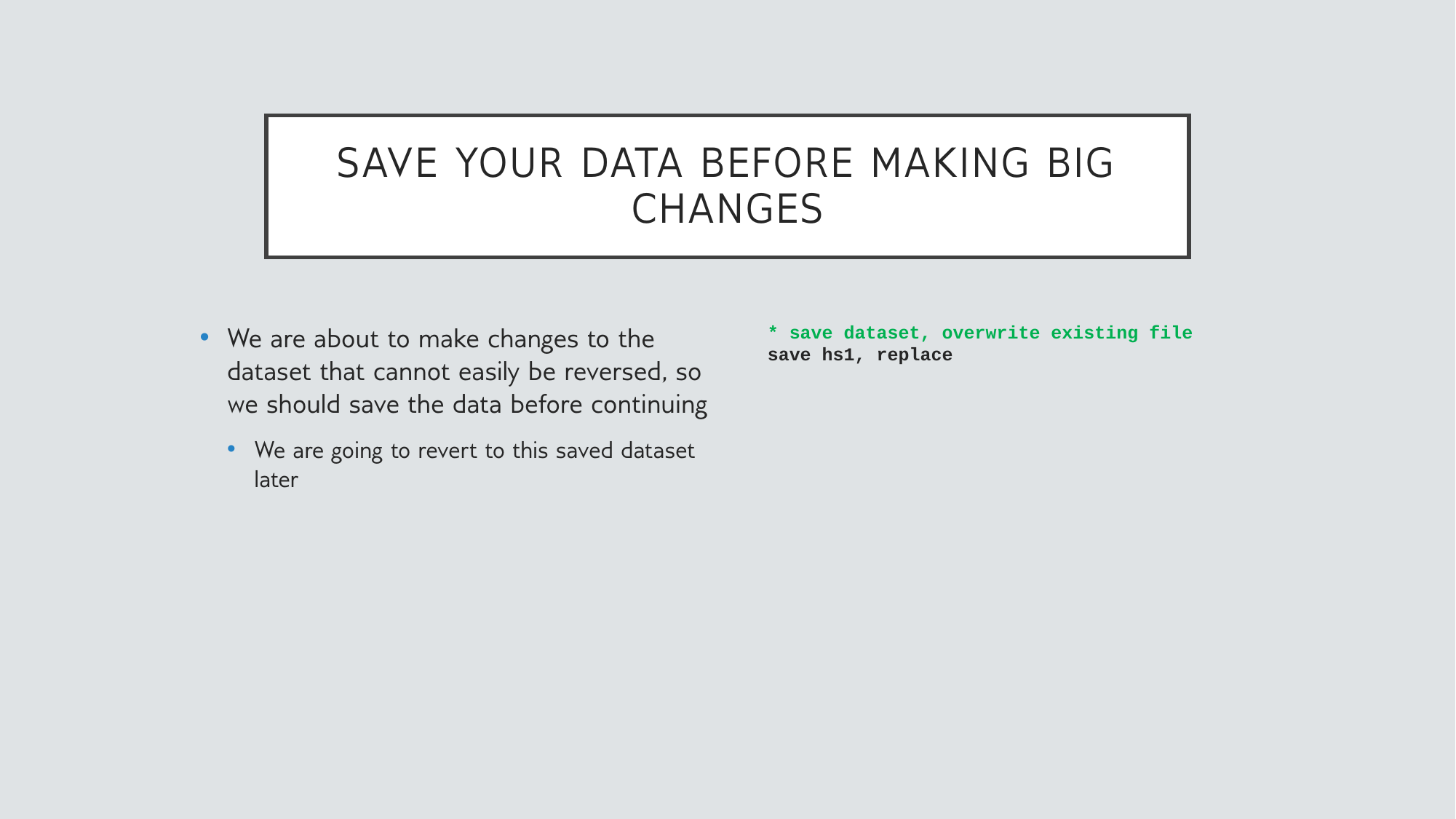

# save your data before making big changes
We are about to make changes to the dataset that cannot easily be reversed, so we should save the data before continuing
We are going to revert to this saved dataset later
* save dataset, overwrite existing file
save hs1, replace